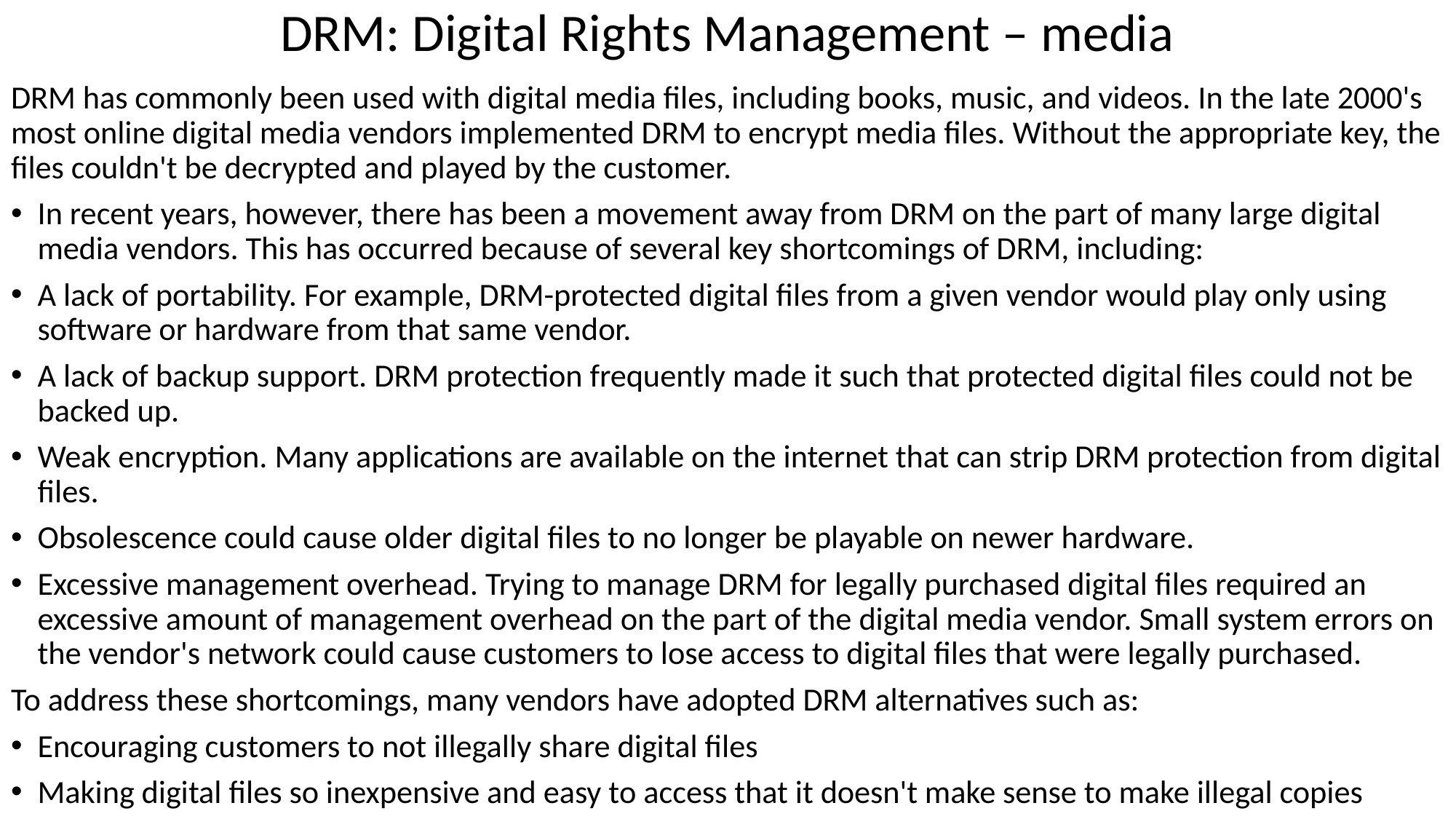

# DRM: Digital Rights Management – media
DRM has commonly been used with digital media files, including books, music, and videos. In the late 2000's most online digital media vendors implemented DRM to encrypt media files. Without the appropriate key, the files couldn't be decrypted and played by the customer.
In recent years, however, there has been a movement away from DRM on the part of many large digital media vendors. This has occurred because of several key shortcomings of DRM, including:
A lack of portability. For example, DRM-protected digital files from a given vendor would play only using software or hardware from that same vendor.
A lack of backup support. DRM protection frequently made it such that protected digital files could not be backed up.
Weak encryption. Many applications are available on the internet that can strip DRM protection from digital files.
Obsolescence could cause older digital files to no longer be playable on newer hardware.
Excessive management overhead. Trying to manage DRM for legally purchased digital files required an excessive amount of management overhead on the part of the digital media vendor. Small system errors on the vendor's network could cause customers to lose access to digital files that were legally purchased.
To address these shortcomings, many vendors have adopted DRM alternatives such as:
Encouraging customers to not illegally share digital files
Making digital files so inexpensive and easy to access that it doesn't make sense to make illegal copies